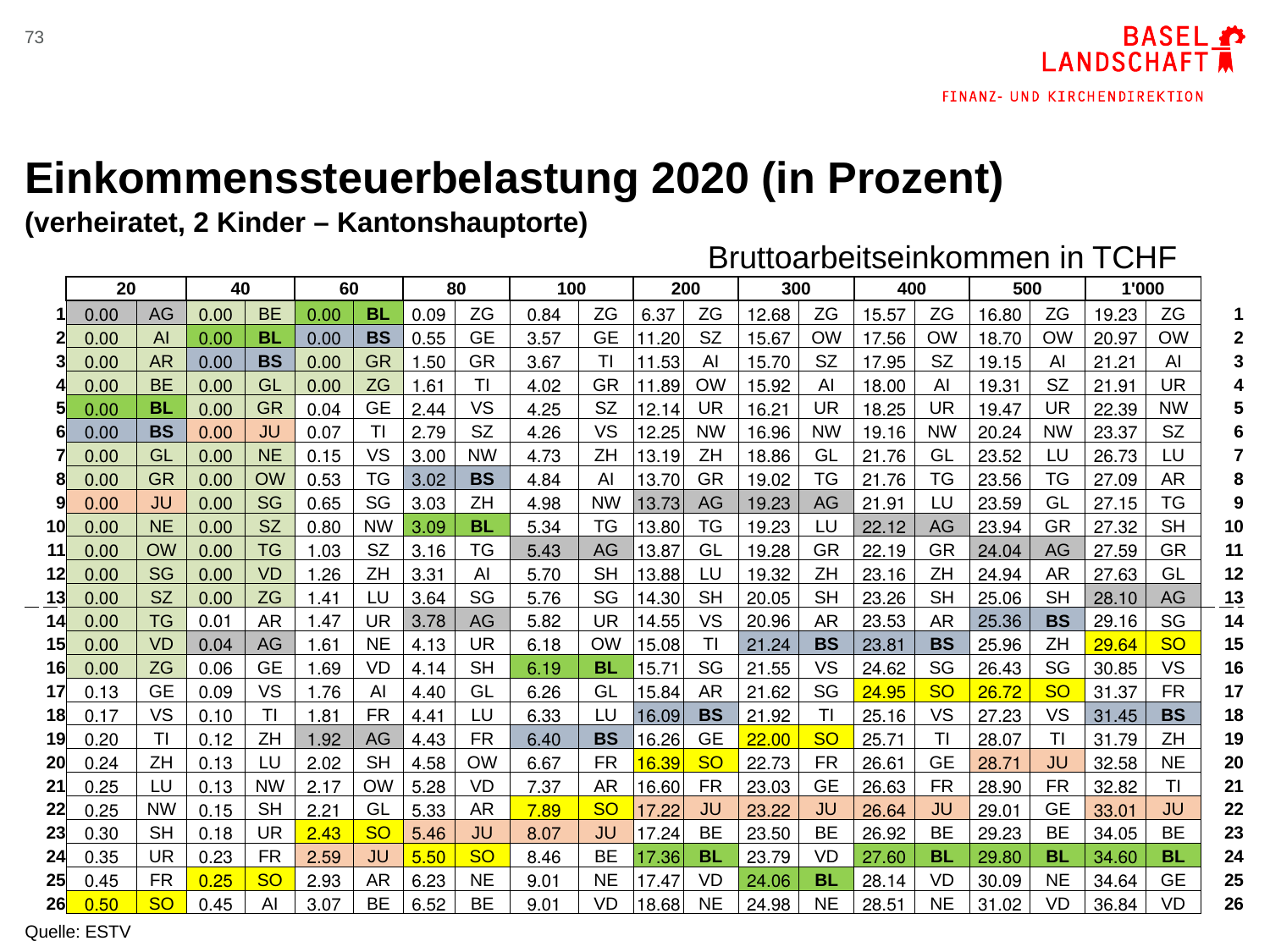

73
# Einkommenssteuerbelastung 2020 (in Prozent) (verheiratet, 2 Kinder – Kantonshauptorte)
Bruttoarbeitseinkommen in TCHF
|  | 20 |  | 40 |  | 60 |  | 80 |  | 100 |  | 200 |  | 300 |  | 400 |  | 500 |  | 1'000 |  |  |
| --- | --- | --- | --- | --- | --- | --- | --- | --- | --- | --- | --- | --- | --- | --- | --- | --- | --- | --- | --- | --- | --- |
| 1 | 0.00 | AG | 0.00 | BE | 0.00 | BL | 0.09 | ZG | 0.84 | ZG | 6.37 | ZG | 12.68 | ZG | 15.57 | ZG | 16.80 | ZG | 19.23 | ZG | 1 |
| 2 | 0.00 | AI | 0.00 | BL | 0.00 | BS | 0.55 | GE | 3.57 | GE | 11.20 | SZ | 15.67 | OW | 17.56 | OW | 18.70 | OW | 20.97 | OW | 2 |
| 3 | 0.00 | AR | 0.00 | BS | 0.00 | GR | 1.50 | GR | 3.67 | TI | 11.53 | AI | 15.70 | SZ | 17.95 | SZ | 19.15 | AI | 21.21 | AI | 3 |
| 4 | 0.00 | BE | 0.00 | GL | 0.00 | ZG | 1.61 | TI | 4.02 | GR | 11.89 | OW | 15.92 | AI | 18.00 | AI | 19.31 | SZ | 21.91 | UR | 4 |
| 5 | 0.00 | BL | 0.00 | GR | 0.04 | GE | 2.44 | VS | 4.25 | SZ | 12.14 | UR | 16.21 | UR | 18.25 | UR | 19.47 | UR | 22.39 | NW | 5 |
| 6 | 0.00 | BS | 0.00 | JU | 0.07 | TI | 2.79 | SZ | 4.26 | VS | 12.25 | NW | 16.96 | NW | 19.16 | NW | 20.24 | NW | 23.37 | SZ | 6 |
| 7 | 0.00 | GL | 0.00 | NE | 0.15 | VS | 3.00 | NW | 4.73 | ZH | 13.19 | ZH | 18.86 | GL | 21.76 | GL | 23.52 | LU | 26.73 | LU | 7 |
| 8 | 0.00 | GR | 0.00 | OW | 0.53 | TG | 3.02 | BS | 4.84 | AI | 13.70 | GR | 19.02 | TG | 21.76 | TG | 23.56 | TG | 27.09 | AR | 8 |
| 9 | 0.00 | JU | 0.00 | SG | 0.65 | SG | 3.03 | ZH | 4.98 | NW | 13.73 | AG | 19.23 | AG | 21.91 | LU | 23.59 | GL | 27.15 | TG | 9 |
| 10 | 0.00 | NE | 0.00 | SZ | 0.80 | NW | 3.09 | BL | 5.34 | TG | 13.80 | TG | 19.23 | LU | 22.12 | AG | 23.94 | GR | 27.32 | SH | 10 |
| 11 | 0.00 | OW | 0.00 | TG | 1.03 | SZ | 3.16 | TG | 5.43 | AG | 13.87 | GL | 19.28 | GR | 22.19 | GR | 24.04 | AG | 27.59 | GR | 11 |
| 12 | 0.00 | SG | 0.00 | VD | 1.26 | ZH | 3.31 | AI | 5.70 | SH | 13.88 | LU | 19.32 | ZH | 23.16 | ZH | 24.94 | AR | 27.63 | GL | 12 |
| 13 | 0.00 | SZ | 0.00 | ZG | 1.41 | LU | 3.64 | SG | 5.76 | SG | 14.30 | SH | 20.05 | SH | 23.26 | SH | 25.06 | SH | 28.10 | AG | 13 |
| 14 | 0.00 | TG | 0.01 | AR | 1.47 | UR | 3.78 | AG | 5.82 | UR | 14.55 | VS | 20.96 | AR | 23.53 | AR | 25.36 | BS | 29.16 | SG | 14 |
| 15 | 0.00 | VD | 0.04 | AG | 1.61 | NE | 4.13 | UR | 6.18 | OW | 15.08 | TI | 21.24 | BS | 23.81 | BS | 25.96 | ZH | 29.64 | SO | 15 |
| 16 | 0.00 | ZG | 0.06 | GE | 1.69 | VD | 4.14 | SH | 6.19 | BL | 15.71 | SG | 21.55 | VS | 24.62 | SG | 26.43 | SG | 30.85 | VS | 16 |
| 17 | 0.13 | GE | 0.09 | VS | 1.76 | AI | 4.40 | GL | 6.26 | GL | 15.84 | AR | 21.62 | SG | 24.95 | SO | 26.72 | SO | 31.37 | FR | 17 |
| 18 | 0.17 | VS | 0.10 | TI | 1.81 | FR | 4.41 | LU | 6.33 | LU | 16.09 | BS | 21.92 | TI | 25.16 | VS | 27.23 | VS | 31.45 | BS | 18 |
| 19 | 0.20 | TI | 0.12 | ZH | 1.92 | AG | 4.43 | FR | 6.40 | BS | 16.26 | GE | 22.00 | SO | 25.71 | TI | 28.07 | TI | 31.79 | ZH | 19 |
| 20 | 0.24 | ZH | 0.13 | LU | 2.02 | SH | 4.58 | OW | 6.67 | FR | 16.39 | SO | 22.73 | FR | 26.61 | GE | 28.71 | JU | 32.58 | NE | 20 |
| 21 | 0.25 | LU | 0.13 | NW | 2.17 | OW | 5.28 | VD | 7.37 | AR | 16.60 | FR | 23.03 | GE | 26.63 | FR | 28.90 | FR | 32.82 | TI | 21 |
| 22 | 0.25 | NW | 0.15 | SH | 2.21 | GL | 5.33 | AR | 7.89 | SO | 17.22 | JU | 23.22 | JU | 26.64 | JU | 29.01 | GE | 33.01 | JU | 22 |
| 23 | 0.30 | SH | 0.18 | UR | 2.43 | SO | 5.46 | JU | 8.07 | JU | 17.24 | BE | 23.50 | BE | 26.92 | BE | 29.23 | BE | 34.05 | BE | 23 |
| 24 | 0.35 | UR | 0.23 | FR | 2.59 | JU | 5.50 | SO | 8.46 | BE | 17.36 | BL | 23.79 | VD | 27.60 | BL | 29.80 | BL | 34.60 | BL | 24 |
| 25 | 0.45 | FR | 0.25 | SO | 2.93 | AR | 6.23 | NE | 9.01 | NE | 17.47 | VD | 24.06 | BL | 28.14 | VD | 30.09 | NE | 34.64 | GE | 25 |
| 26 | 0.50 | SO | 0.45 | AI | 3.07 | BE | 6.52 | BE | 9.01 | VD | 18.68 | NE | 24.98 | NE | 28.51 | NE | 31.02 | VD | 36.84 | VD | 26 |
Quelle: ESTV